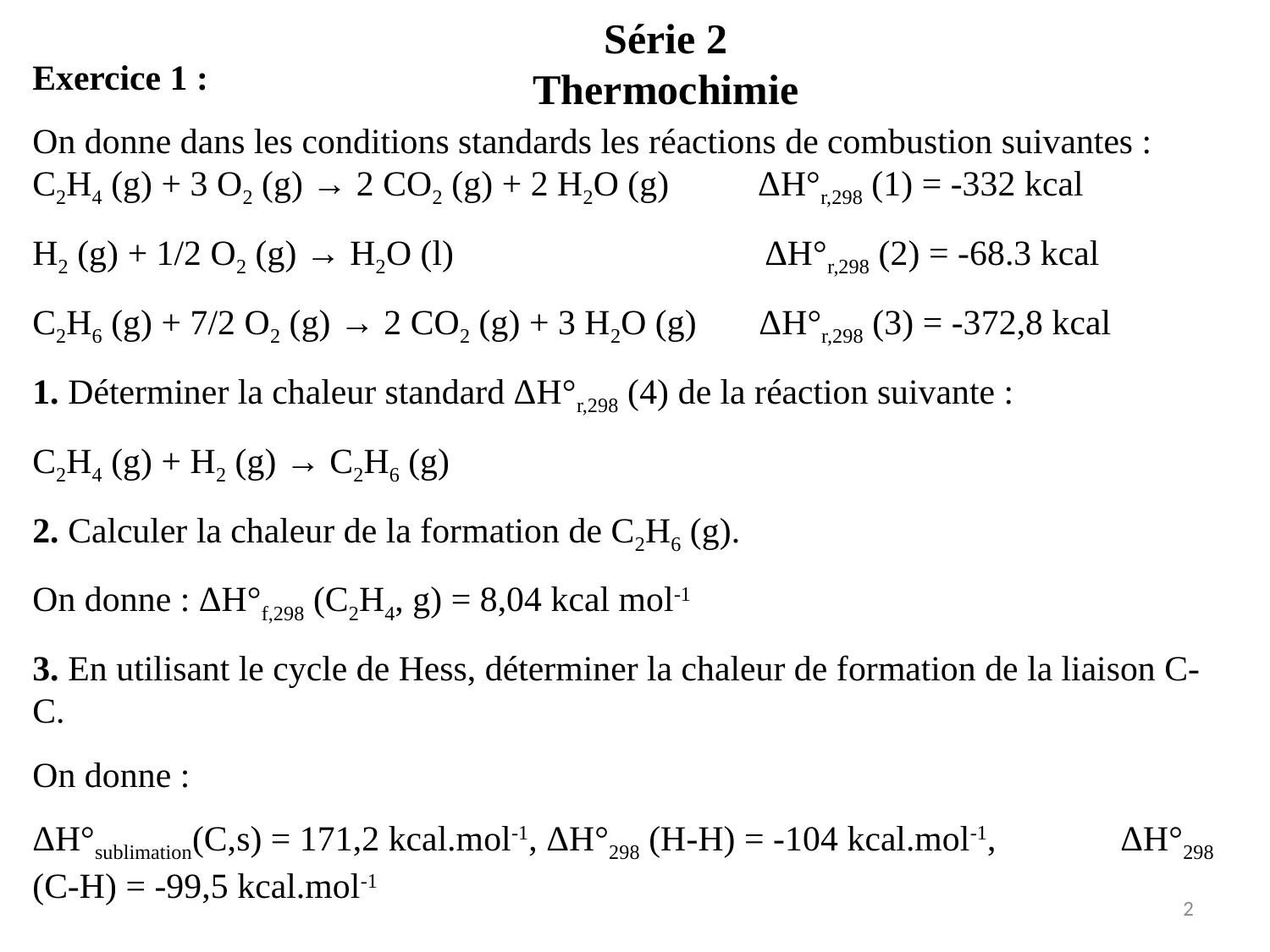

Série 2
Thermochimie

Exercice 1 :
On donne dans les conditions standards les réactions de combustion suivantes : C2H4 (g) + 3 O2 (g) → 2 CO2 (g) + 2 H2O (g)          ΔH°r,298 (1) = -332 kcal
H2 (g) + 1/2 O2 (g) → H2O (l)                                   ΔH°r,298 (2) = -68.3 kcal
C2H6 (g) + 7/2 O2 (g) → 2 CO2 (g) + 3 H2O (g)       ΔH°r,298 (3) = -372,8 kcal
1. Déterminer la chaleur standard ΔH°r,298 (4) de la réaction suivante :
C2H4 (g) + H2 (g) → C2H6 (g)
2. Calculer la chaleur de la formation de C2H6 (g).
On donne : ΔH°f,298 (C2H4, g) = 8,04 kcal mol-1
3. En utilisant le cycle de Hess, déterminer la chaleur de formation de la liaison C-C.
On donne :
ΔH°sublimation(C,s) = 171,2 kcal.mol-1, ΔH°298 (H-H) = -104 kcal.mol-1,              ΔH°298 (C-H) = -99,5 kcal.mol-1
2